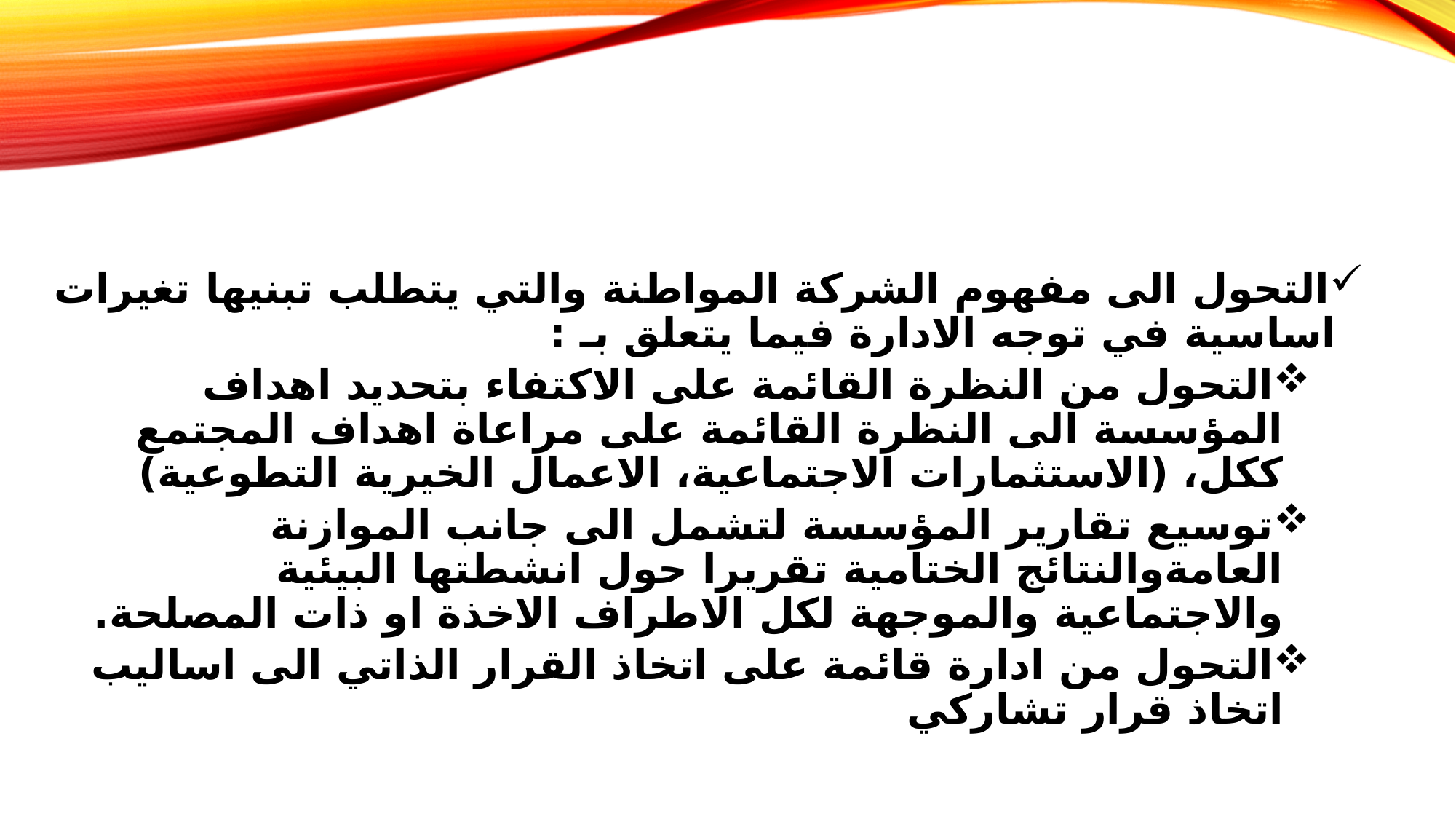

التحول الى مفهوم الشركة المواطنة والتي يتطلب تبنيها تغيرات اساسية في توجه الادارة فيما يتعلق بـ :
التحول من النظرة القائمة على الاكتفاء بتحديد اهداف المؤسسة الى النظرة القائمة على مراعاة اهداف المجتمع ككل، (الاستثمارات الاجتماعية، الاعمال الخيرية التطوعية)
توسيع تقارير المؤسسة لتشمل الى جانب الموازنة العامةوالنتائج الختامية تقريرا حول انشطتها البيئية والاجتماعية والموجهة لكل الاطراف الاخذة او ذات المصلحة.
التحول من ادارة قائمة على اتخاذ القرار الذاتي الى اساليب اتخاذ قرار تشاركي